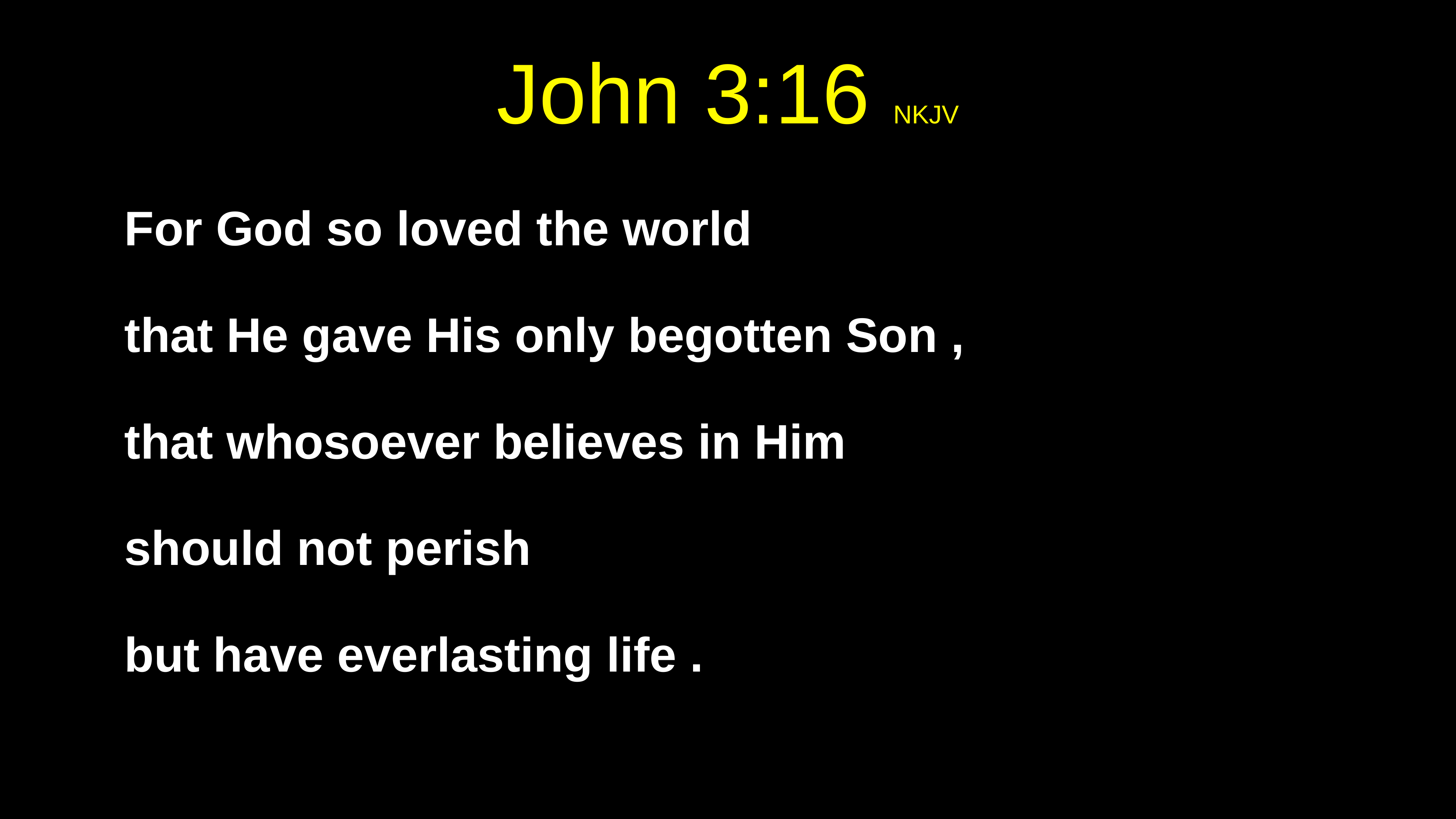

# John 3:16 NKJV
For God so loved the world
that He gave His only begotten Son ,
that whosoever believes in Him
should not perish
but have everlasting life .